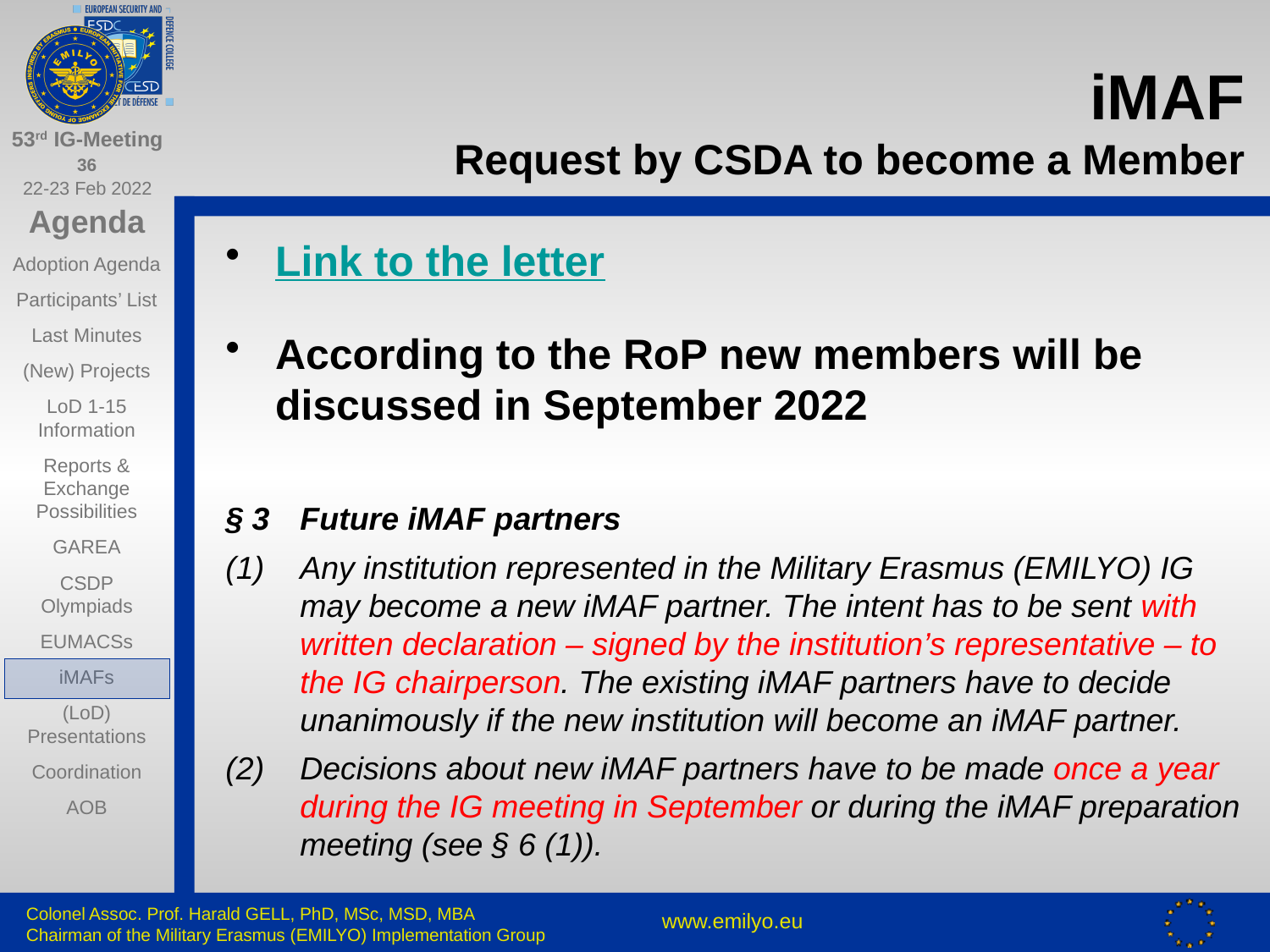

# iMAF Request by CSDA to become a Member
Link to the letter
According to the RoP new members will be discussed in September 2022

§ 3	Future iMAF partners
(1)	Any institution represented in the Military Erasmus (EMILYO) IG may become a new iMAF partner. The intent has to be sent with written declaration – signed by the institution’s representative – to the IG chairperson. The existing iMAF partners have to decide unanimously if the new institution will become an iMAF partner.
(2)	Decisions about new iMAF partners have to be made once a year during the IG meeting in September or during the iMAF preparation meeting (see § 6 (1)).